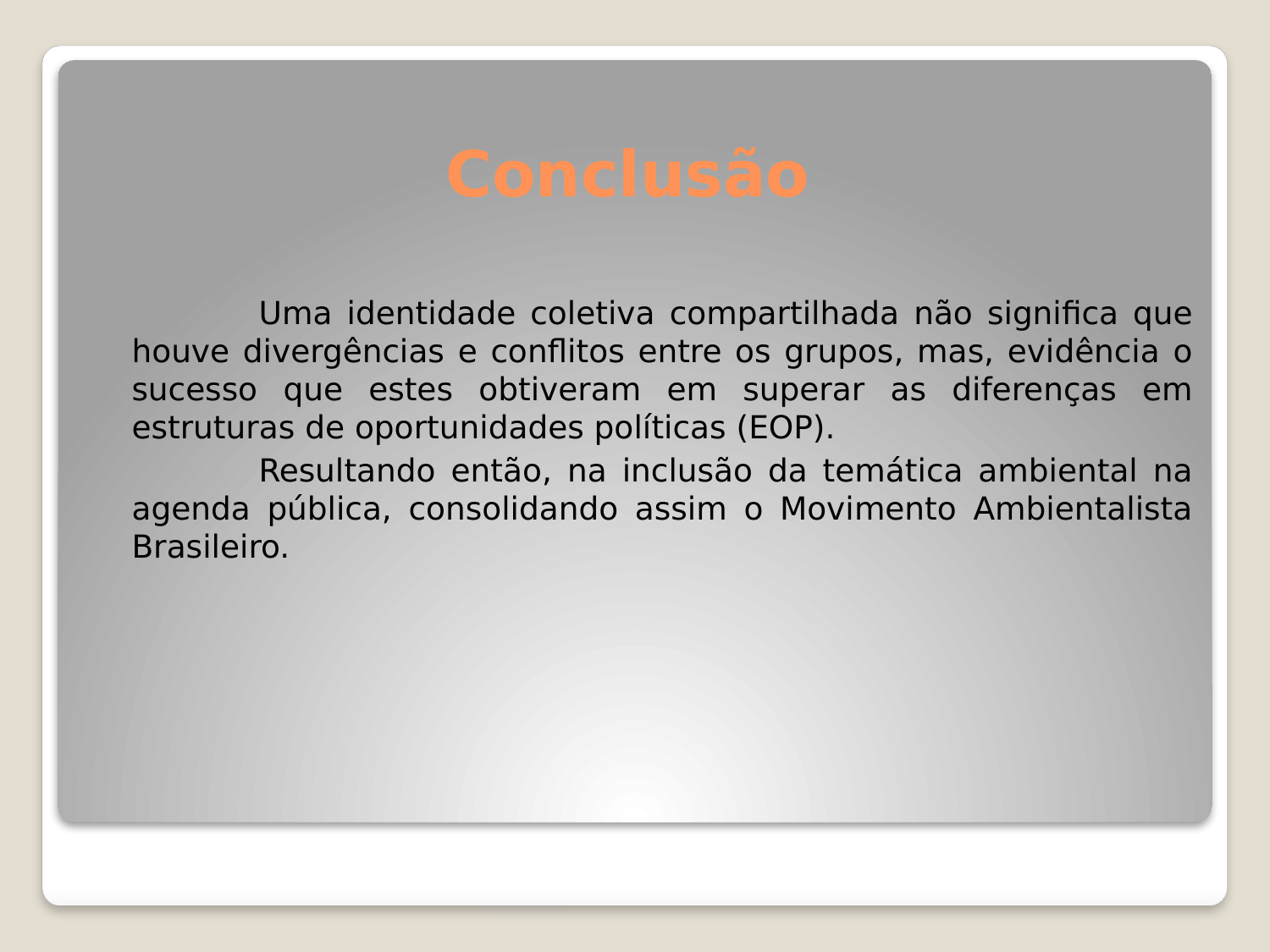

# Conclusão

		Uma identidade coletiva compartilhada não significa que houve divergências e conflitos entre os grupos, mas, evidência o sucesso que estes obtiveram em superar as diferenças em estruturas de oportunidades políticas (EOP).
		Resultando então, na inclusão da temática ambiental na agenda pública, consolidando assim o Movimento Ambientalista Brasileiro.